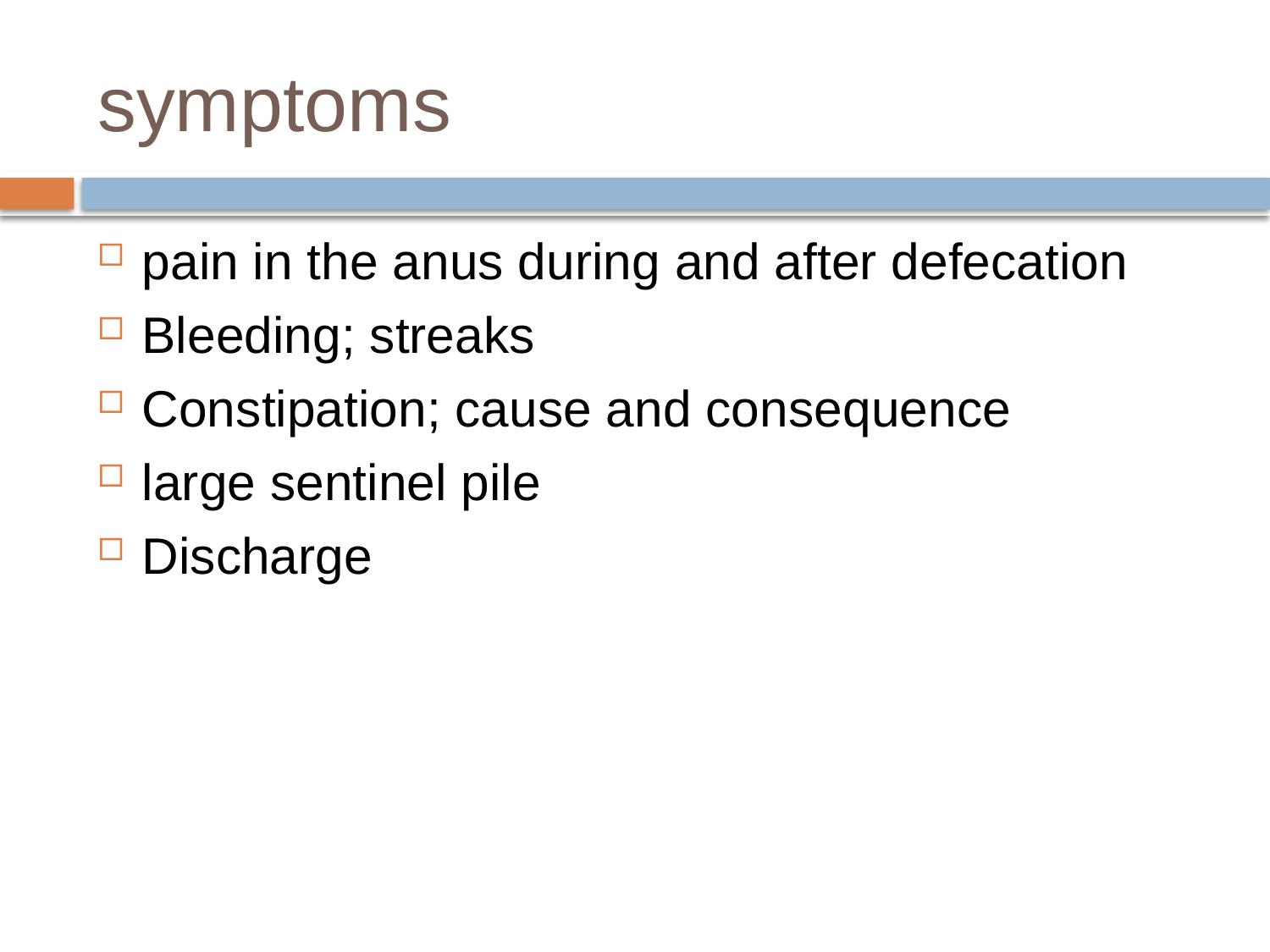

# symptoms
pain in the anus during and after defecation
Bleeding; streaks
Constipation; cause and consequence
large sentinel pile
Discharge